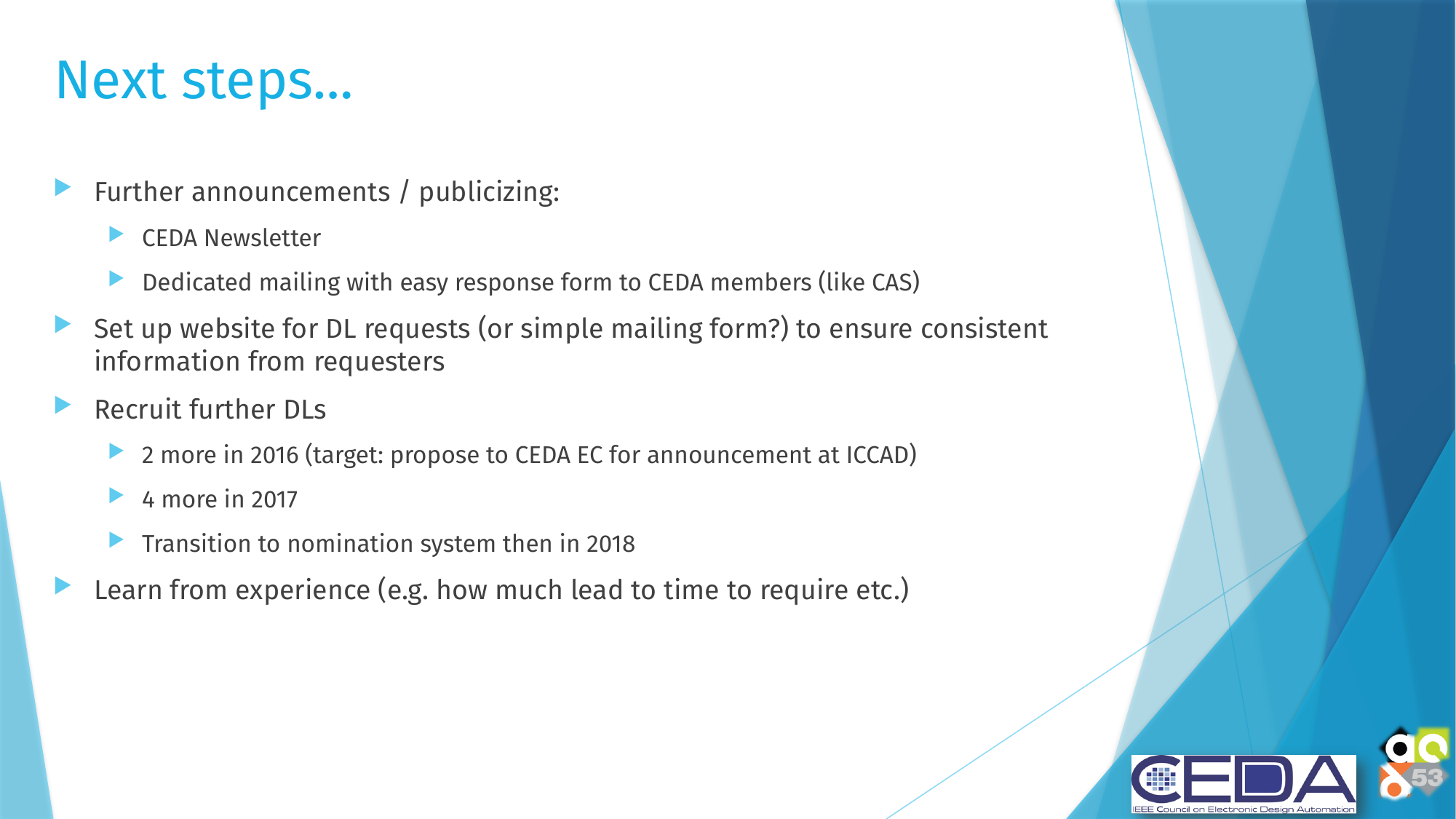

# Next steps…
Further announcements / publicizing:
CEDA Newsletter
Dedicated mailing with easy response form to CEDA members (like CAS)
Set up website for DL requests (or simple mailing form?) to ensure consistent information from requesters
Recruit further DLs
2 more in 2016 (target: propose to CEDA EC for announcement at ICCAD)
4 more in 2017
Transition to nomination system then in 2018
Learn from experience (e.g. how much lead to time to require etc.)